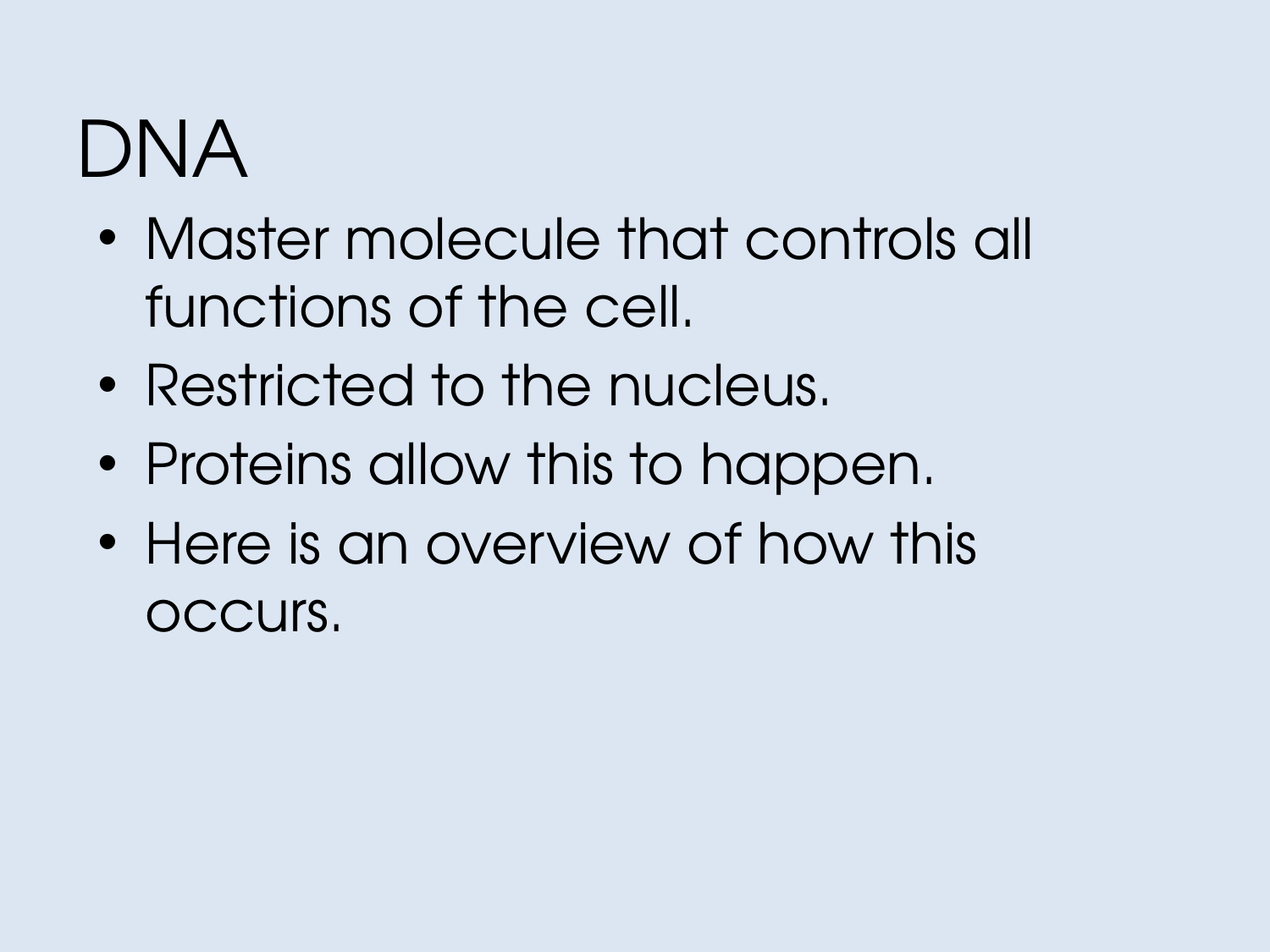

# DNA
Master molecule that controls all functions of the cell.
Restricted to the nucleus.
Proteins allow this to happen.
Here is an overview of how this occurs.